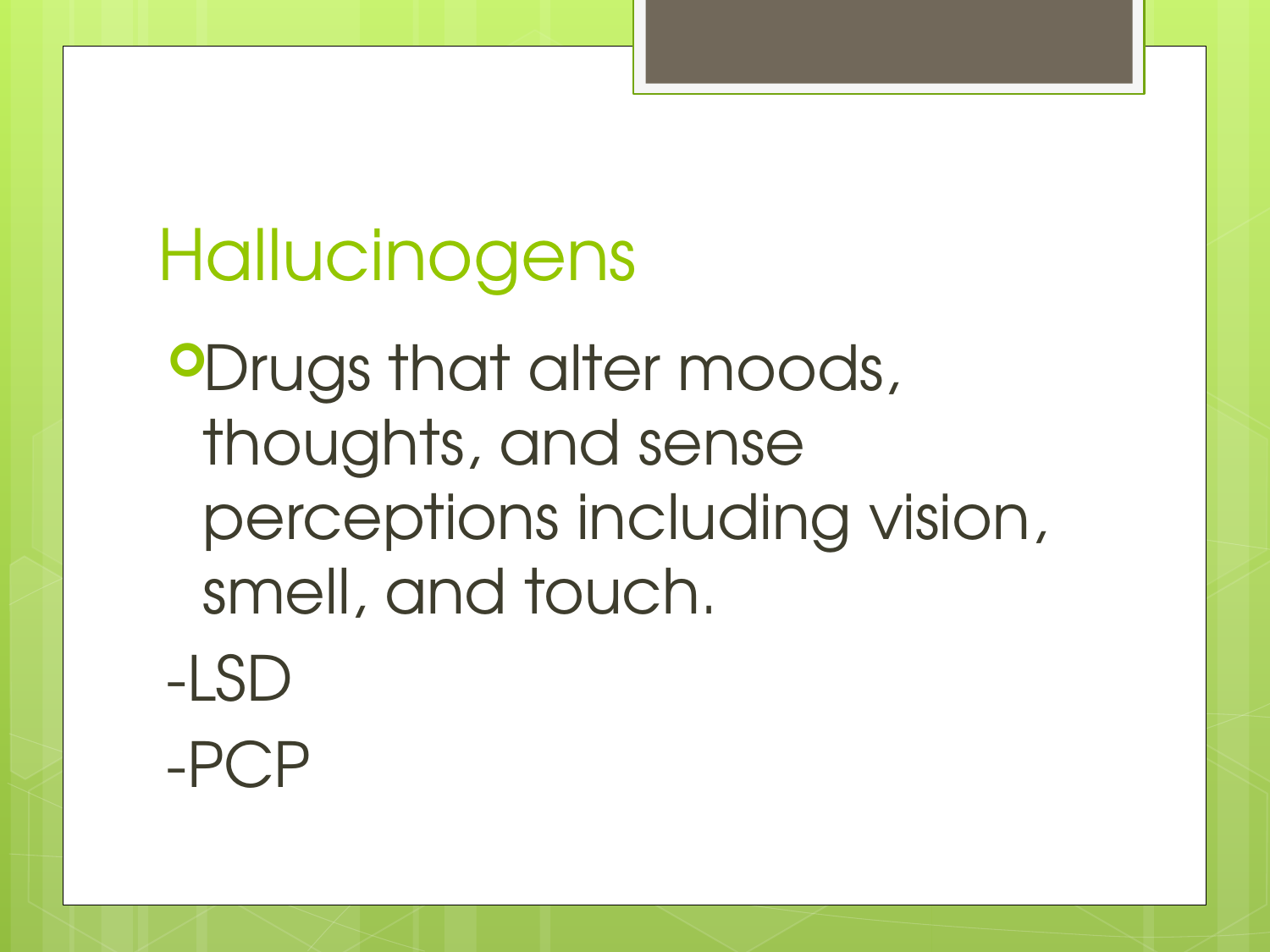

# Hallucinogens
Drugs that alter moods, thoughts, and sense perceptions including vision, smell, and touch.
	-LSD
	-PCP